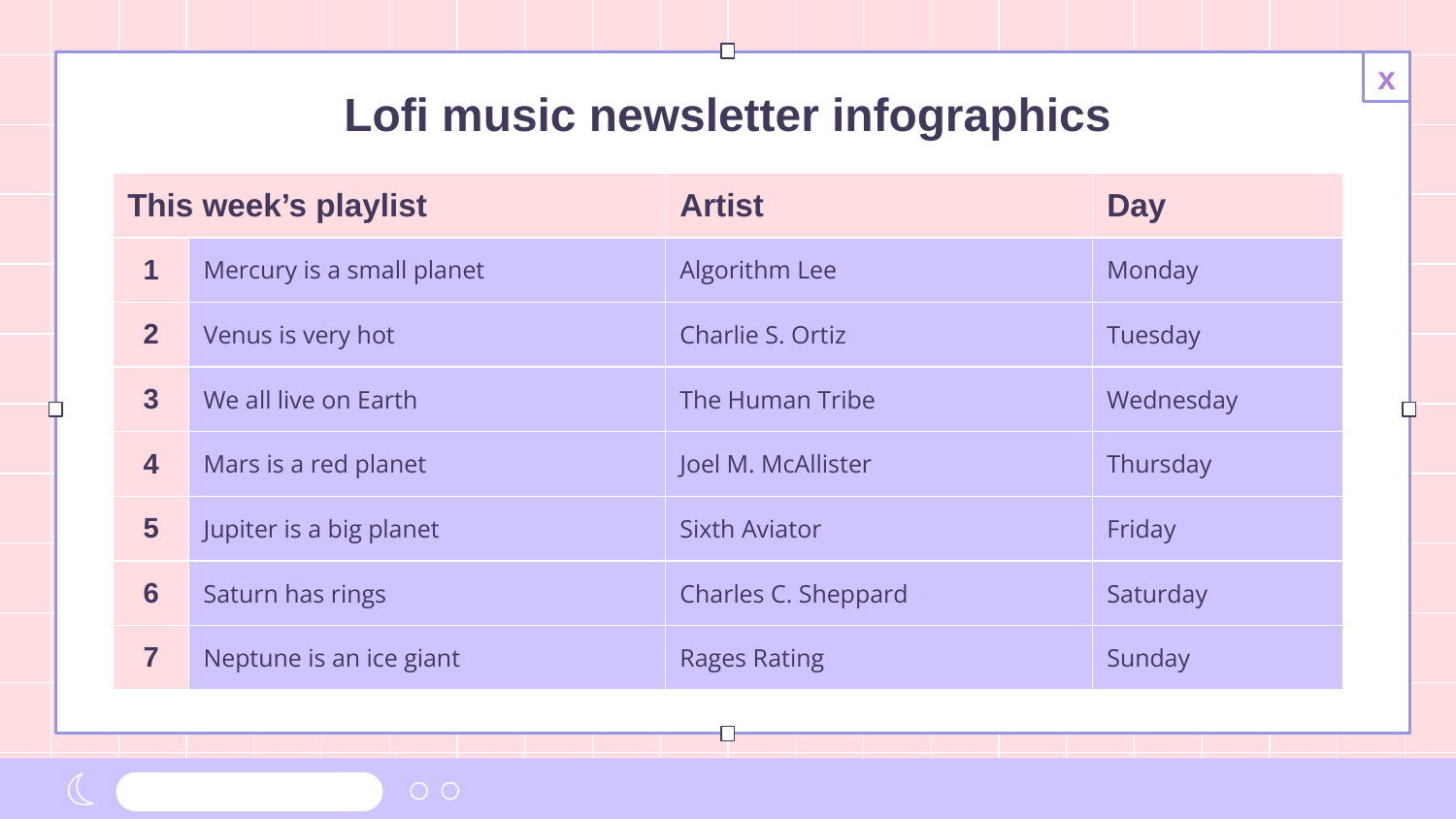

# Lofi music newsletter infographics
| This week’s playlist |  | Artist | Day |
| --- | --- | --- | --- |
| 1 | Mercury is a small planet | Algorithm Lee | Monday |
| 2 | Venus is very hot | Charlie S. Ortiz | Tuesday |
| 3 | We all live on Earth | The Human Tribe | Wednesday |
| 4 | Mars is a red planet | Joel M. McAllister | Thursday |
| 5 | Jupiter is a big planet | Sixth Aviator | Friday |
| 6 | Saturn has rings | Charles C. Sheppard | Saturday |
| 7 | Neptune is an ice giant | Rages Rating | Sunday |